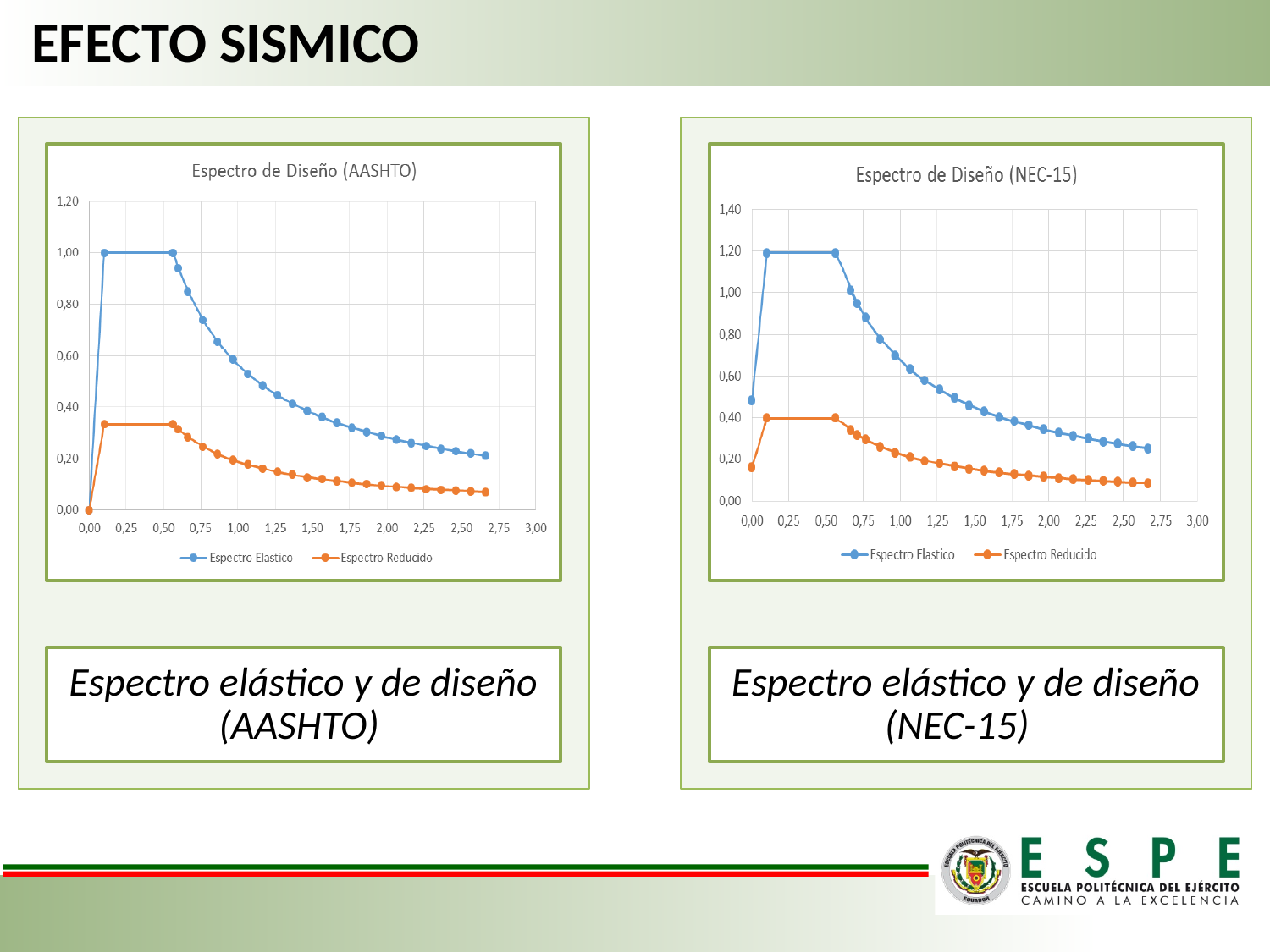

Espectro elástico y de diseño (AASHTO)

Espectro elástico y de diseño (NEC-15)

EFECTO SISMICO